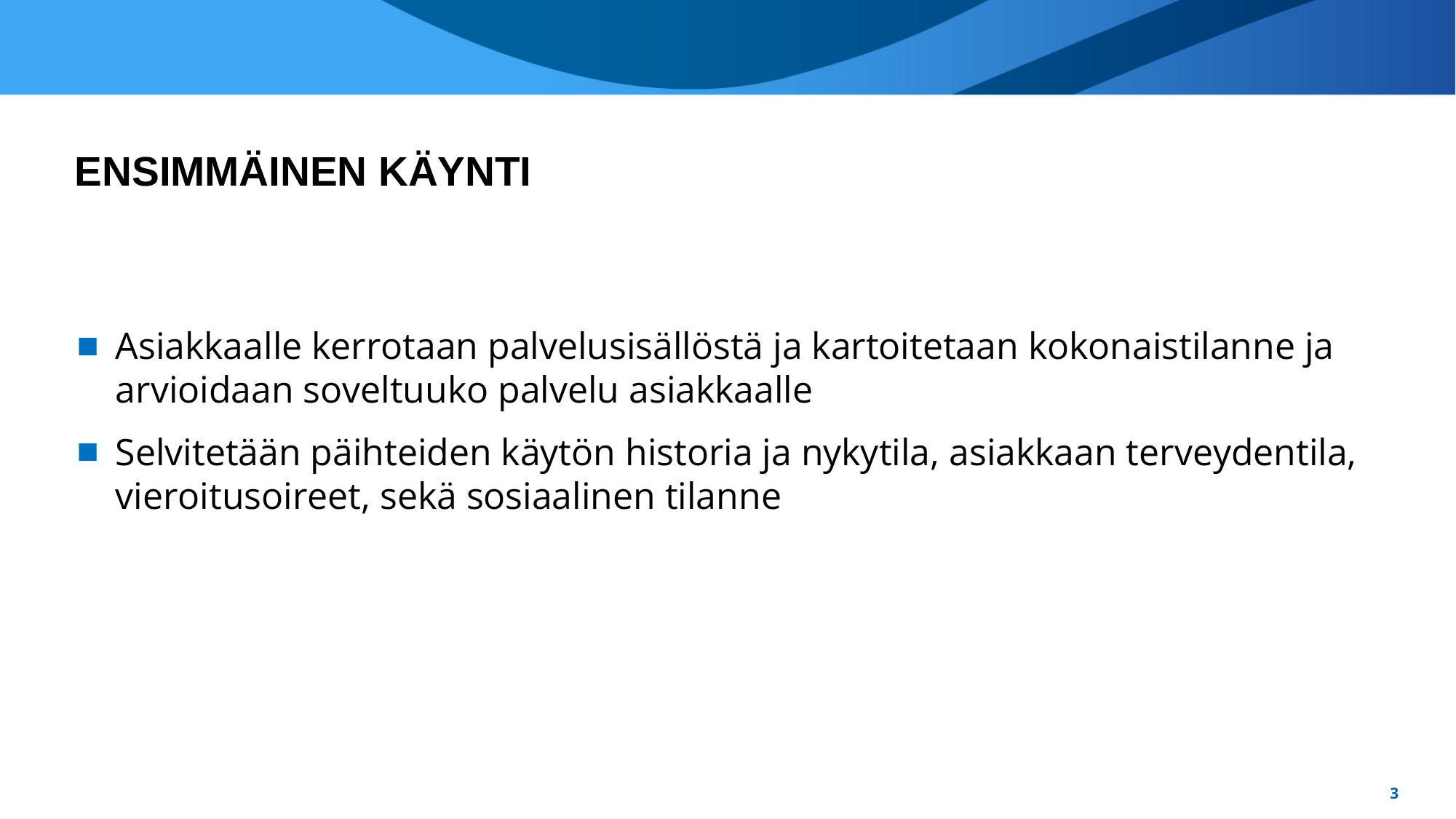

# ENSIMMÄINEN KÄYNTI

Asiakkaalle kerrotaan palvelusisällöstä ja kartoitetaan kokonaistilanne ja arvioidaan soveltuuko palvelu asiakkaalle
Selvitetään päihteiden käytön historia ja nykytila, asiakkaan terveydentila, vieroitusoireet, sekä sosiaalinen tilanne

3